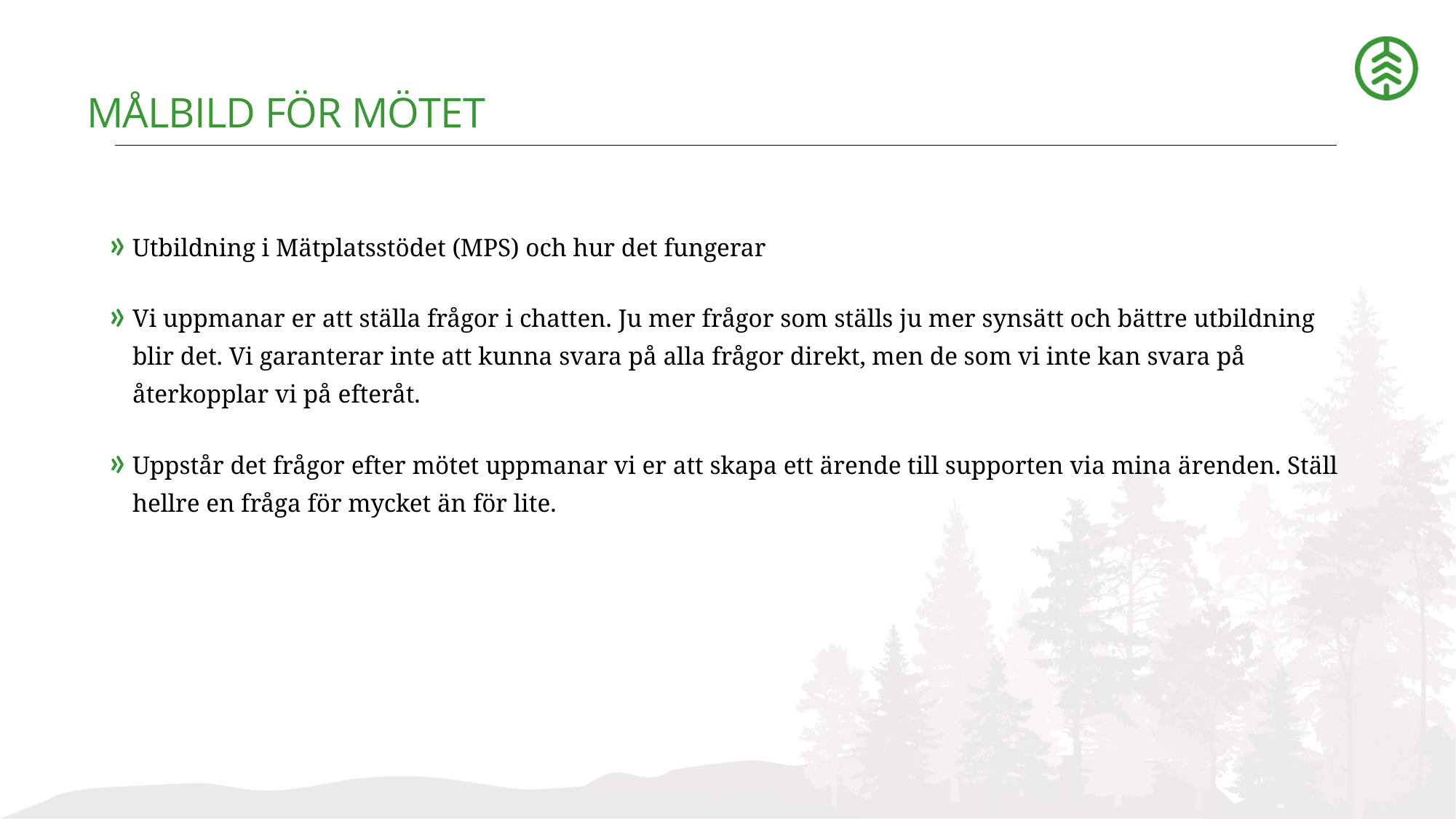

# Målbild för mötet
Utbildning i Mätplatsstödet (MPS) och hur det fungerar
Vi uppmanar er att ställa frågor i chatten. Ju mer frågor som ställs ju mer synsätt och bättre utbildning blir det. Vi garanterar inte att kunna svara på alla frågor direkt, men de som vi inte kan svara på återkopplar vi på efteråt.
Uppstår det frågor efter mötet uppmanar vi er att skapa ett ärende till supporten via mina ärenden. Ställ hellre en fråga för mycket än för lite.